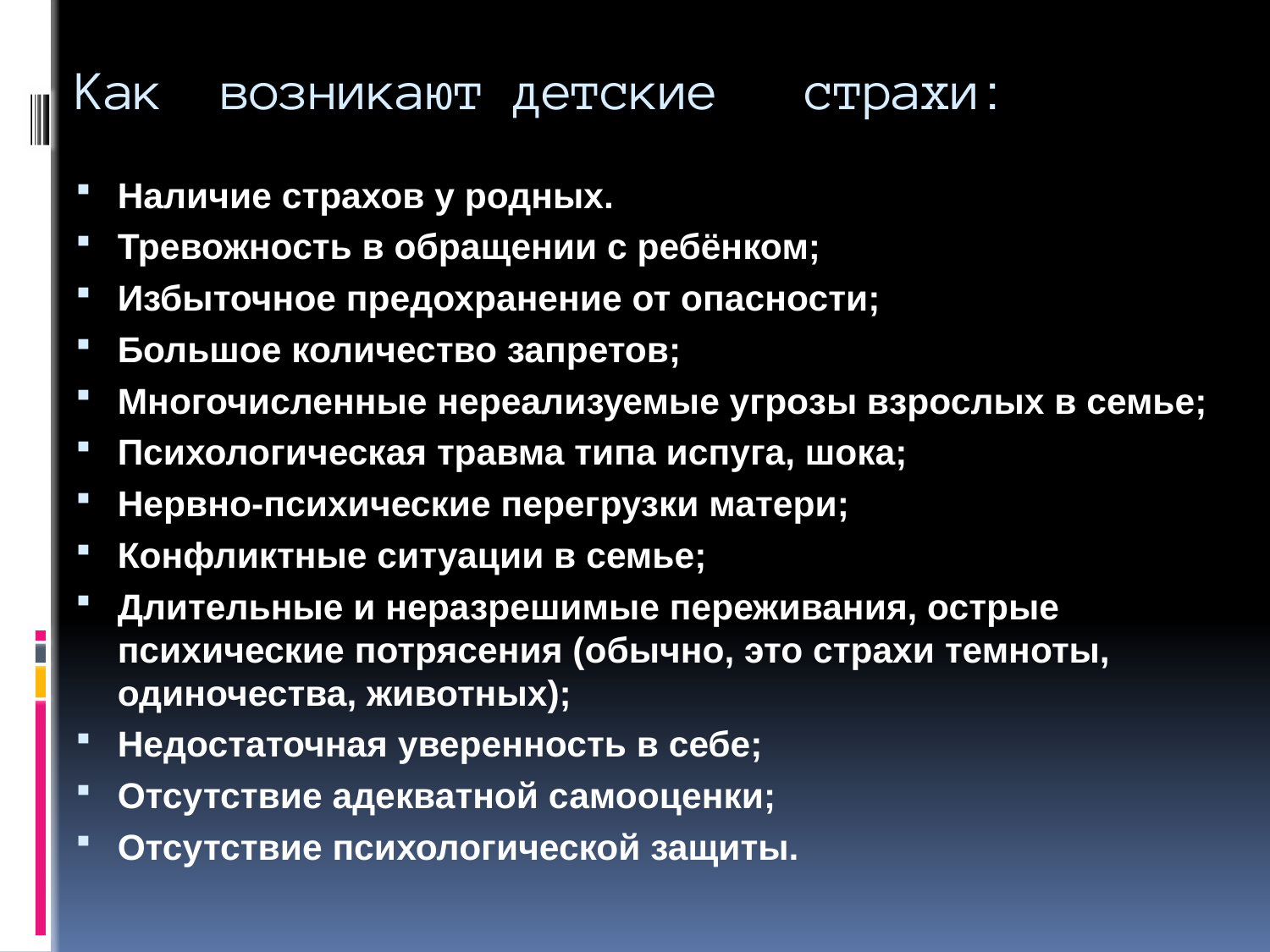

# Как  возникают детские   страхи:
Наличие страхов у родных.
Тревожность в обращении с ребёнком;
Избыточное предохранение от опасности;
Большое количество запретов;
Многочисленные нереализуемые угрозы взрослых в семье;
Психологическая травма типа испуга, шока;
Нервно-психические перегрузки матери;
Конфликтные ситуации в семье;
Длительные и неразрешимые переживания, острые психические потрясения (обычно, это страхи темноты, одиночества, животных);
Недостаточная уверенность в себе;
Отсутствие адекватной самооценки;
Отсутствие психологической защиты.